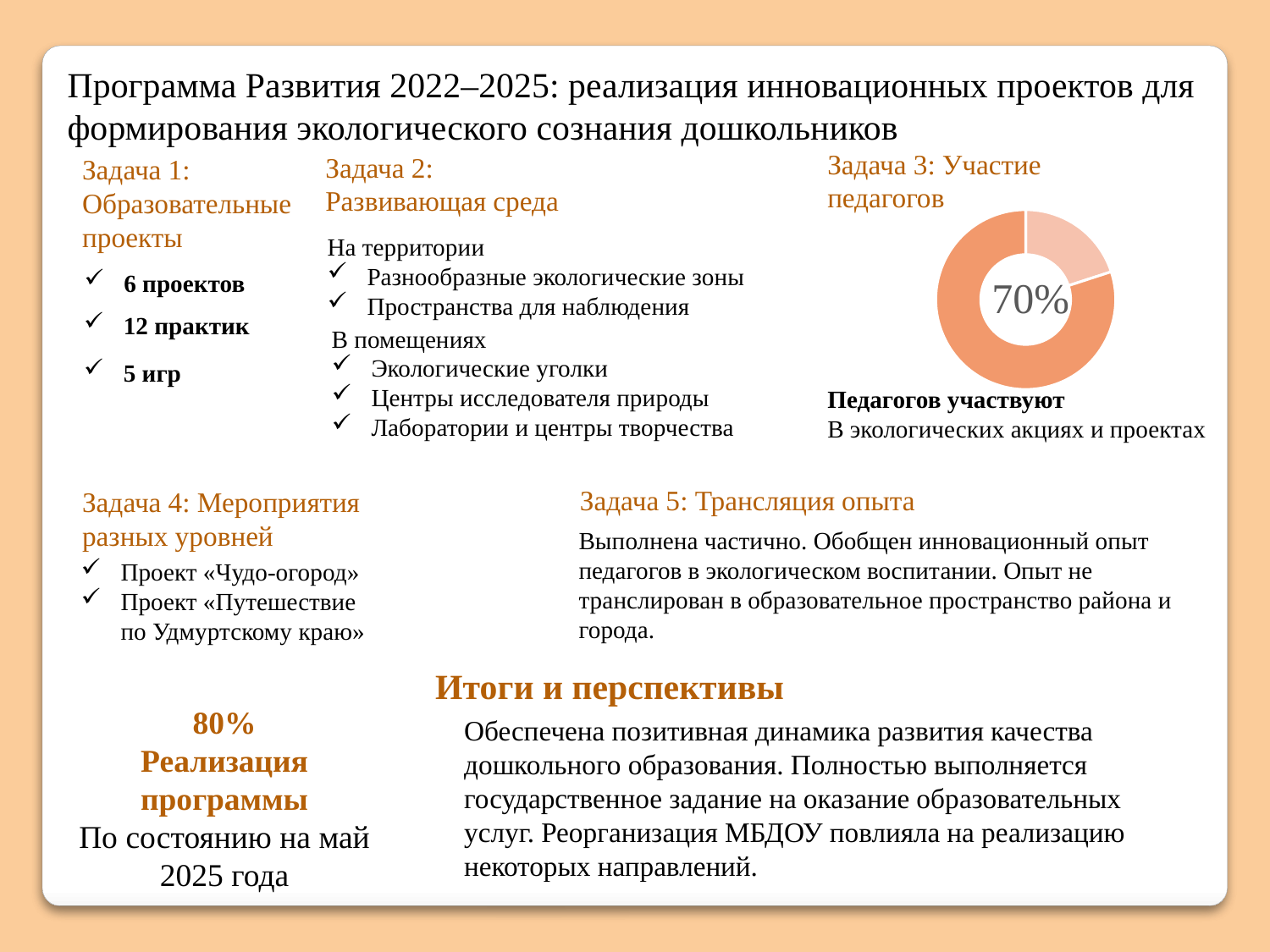

Программа Развития 2022–2025: реализация инновационных проектов для формирования экологического сознания дошкольников

### Chart: 70%

| Category | Продажи |
|---|---|
| Кв. 1 | 20.0 |
| Кв. 2 | 80.0 |
Задача 3: Участие педагогов
Задача 2: Развивающая среда
Задача 1: Образовательные проекты
На территории
Разнообразные экологические зоны
Пространства для наблюдения
6 проектов
12 практик
В помещениях
Экологические уголки
Центры исследователя природы
Лаборатории и центры творчества
5 игр
Педагогов участвуют
В экологических акциях и проектах
Задача 5: Трансляция опыта
Задача 4: Мероприятия разных уровней
Выполнена частично. Обобщен инновационный опыт педагогов в экологическом воспитании. Опыт не транслирован в образовательное пространство района и города.
Проект «Чудо-огород»
Проект «Путешествие по Удмуртскому краю»
Итоги и перспективы
80%
Реализация программы
По состоянию на май 2025 года
Обеспечена позитивная динамика развития качества дошкольного образования. Полностью выполняется государственное задание на оказание образовательных услуг. Реорганизация МБДОУ повлияла на реализацию некоторых направлений.